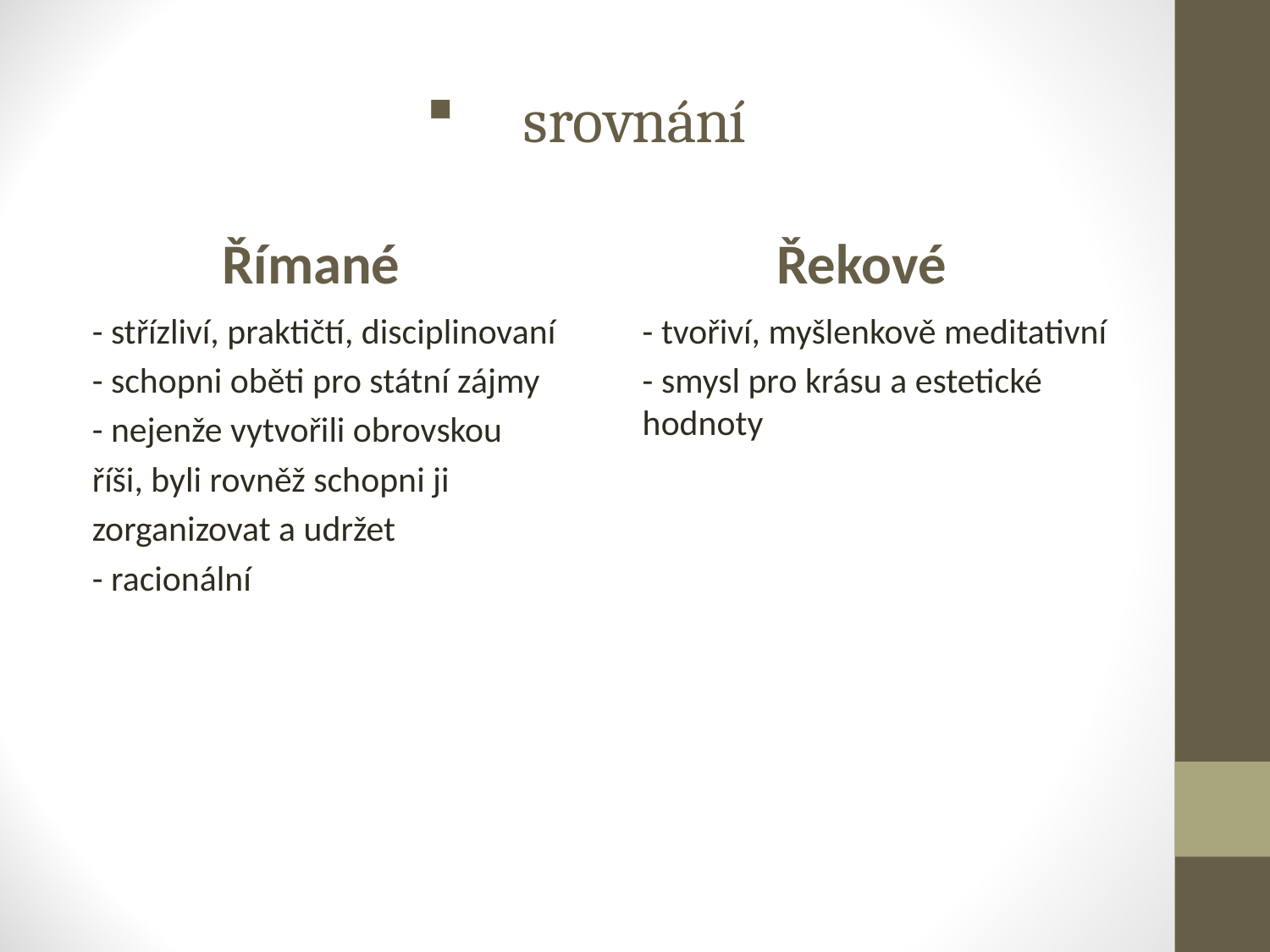

# srovnání
Římané
Řekové
- střízliví, praktičtí, disciplinovaní
- schopni oběti pro státní zájmy
- nejenže vytvořili obrovskou
říši, byli rovněž schopni ji
zorganizovat a udržet
- racionální

- tvořiví, myšlenkově meditativní
- smysl pro krásu a estetické hodnoty